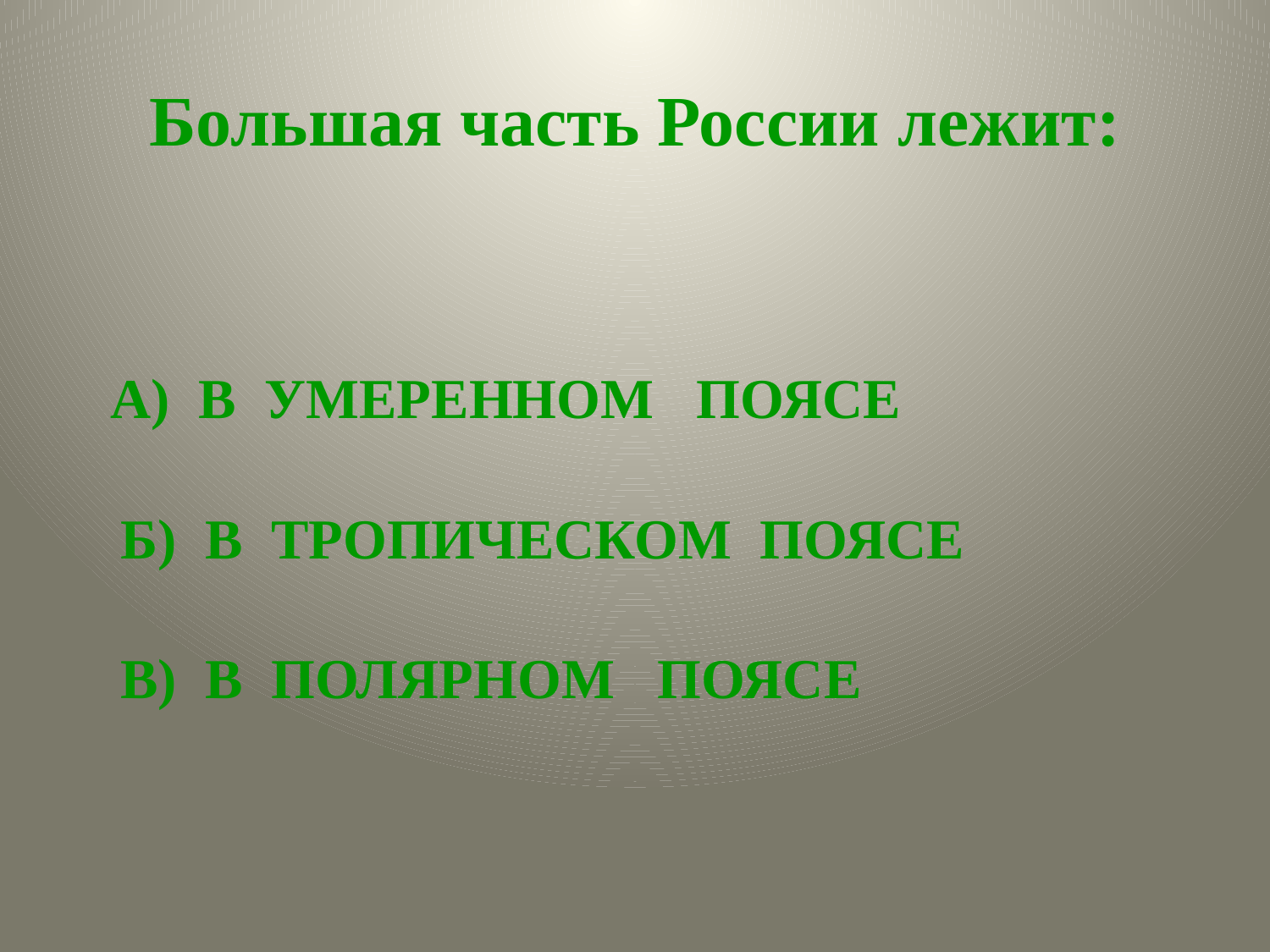

# Большая часть России лежит:
А)  В  УМЕРЕННОМ   ПОЯСЕ
Б)  В  ТРОПИЧЕСКОМ  ПОЯСЕ
В)  В  ПОЛЯРНОМ   ПОЯСЕ